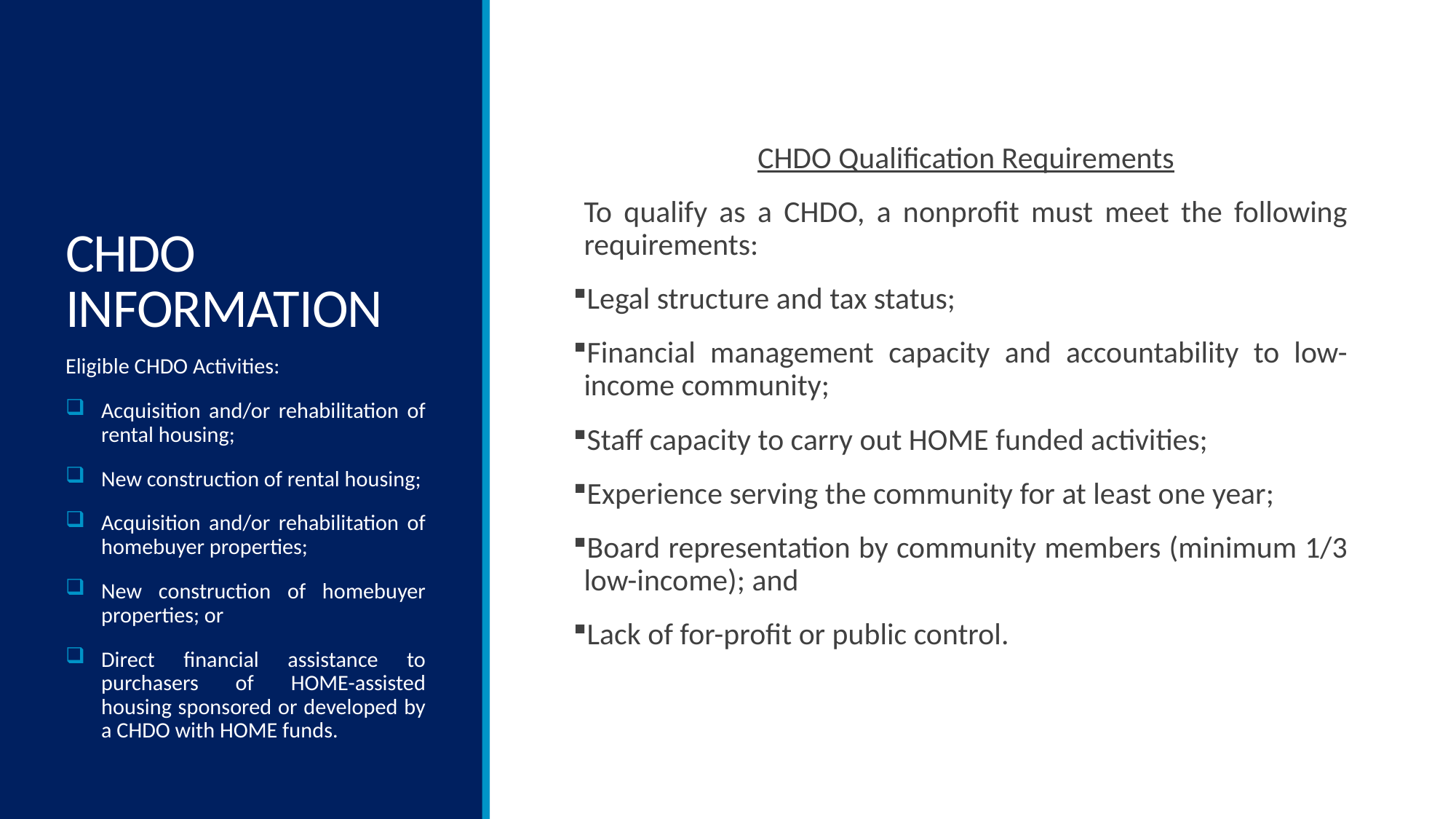

# CHDO INFORMATION
CHDO Qualification Requirements
To qualify as a CHDO, a nonprofit must meet the following requirements:
Legal structure and tax status;
Financial management capacity and accountability to low-income community;
Staff capacity to carry out HOME funded activities;
Experience serving the community for at least one year;
Board representation by community members (minimum 1/3 low-income); and
Lack of for-profit or public control.

Eligible CHDO Activities:
Acquisition and/or rehabilitation of rental housing;
New construction of rental housing;
Acquisition and/or rehabilitation of homebuyer properties;
New construction of homebuyer properties; or
Direct financial assistance to purchasers of HOME-assisted housing sponsored or developed by a CHDO with HOME funds.